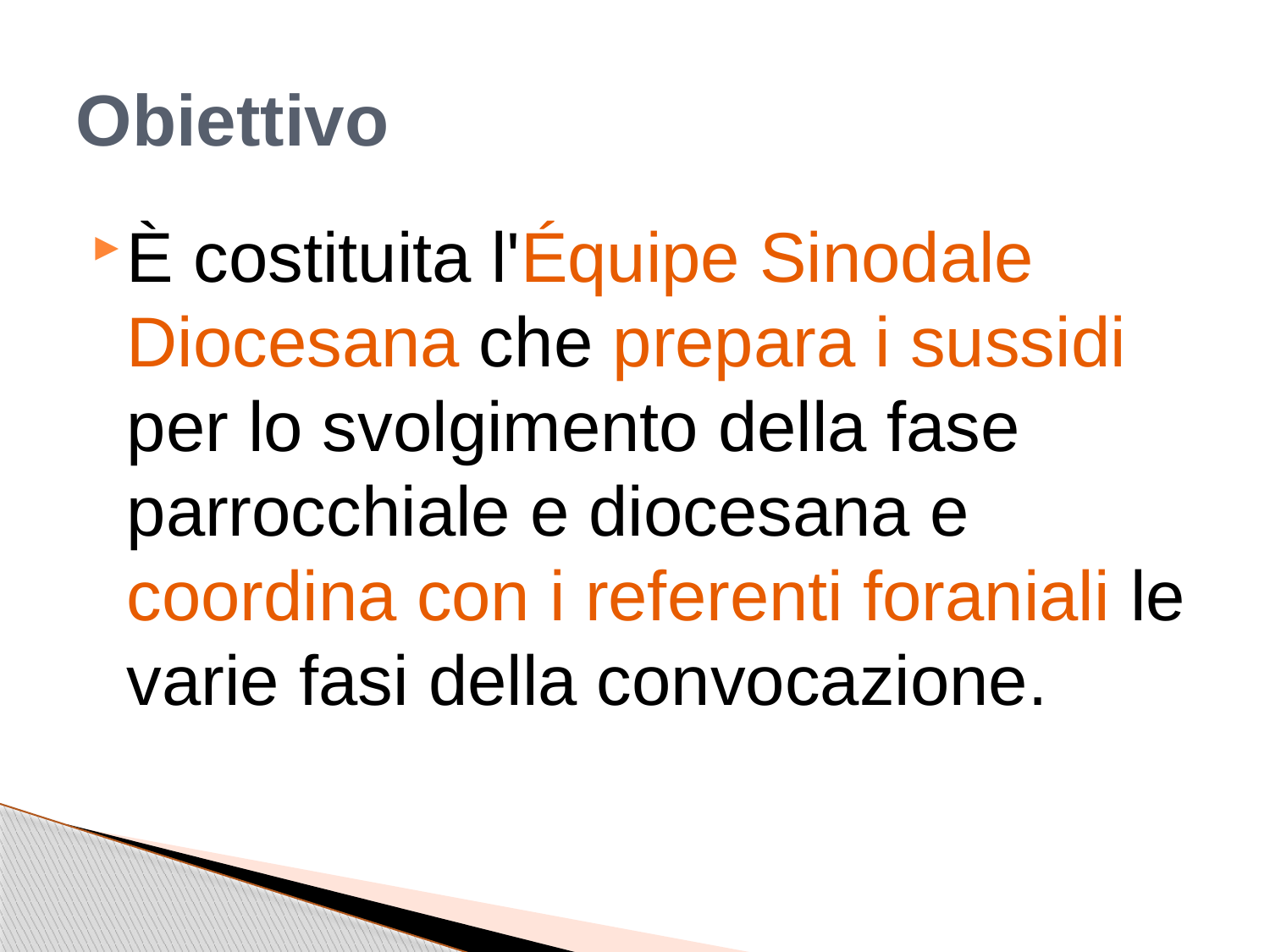

# Obiettivo
È costituita l'Équipe Sinodale Diocesana che prepara i sussidi per lo svolgimento della fase parrocchiale e diocesana e coordina con i referenti foraniali le varie fasi della convocazione.